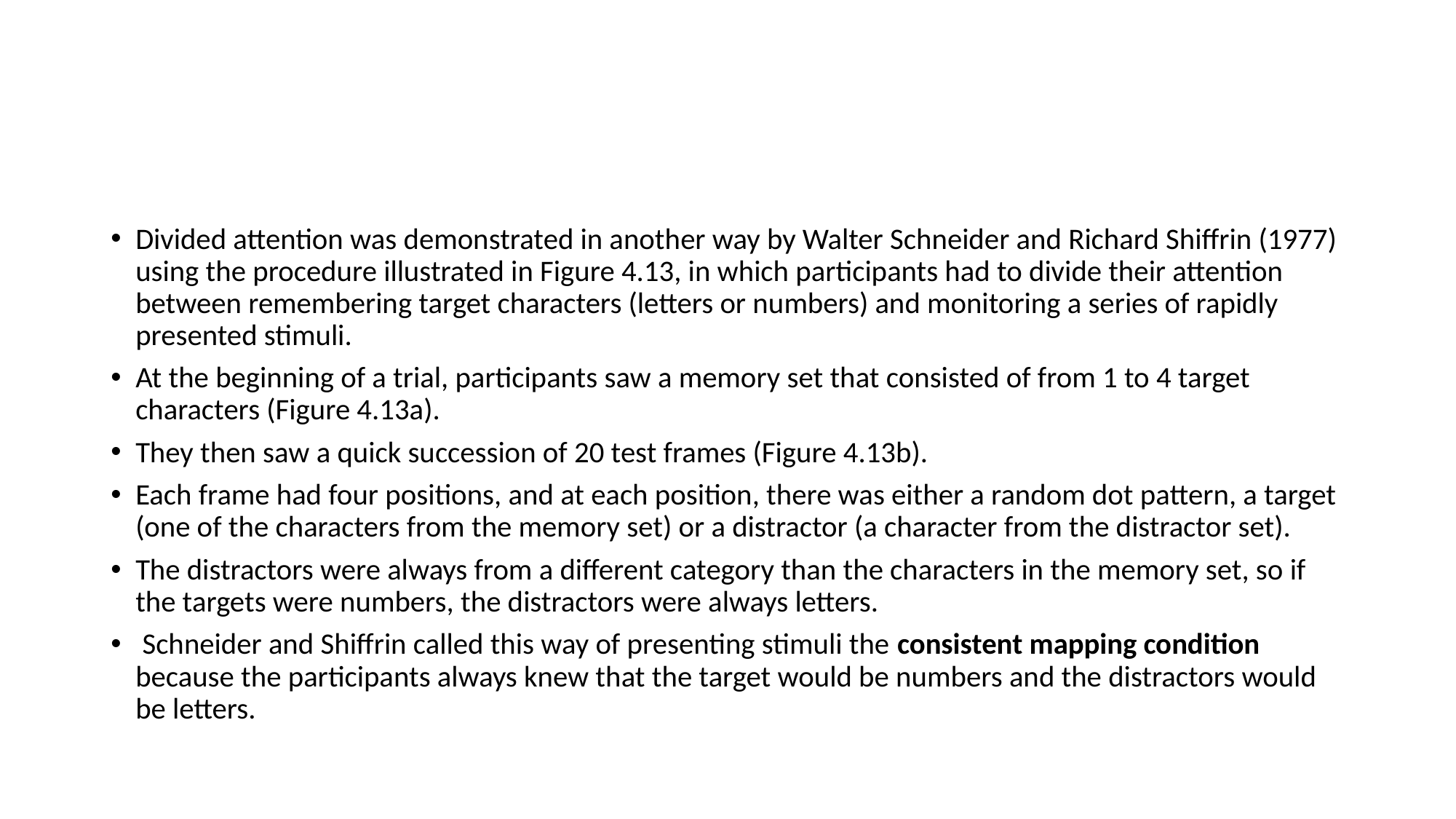

#
Divided attention was demonstrated in another way by Walter Schneider and Richard Shiffrin (1977) using the procedure illustrated in Figure 4.13, in which participants had to divide their attention between remembering target characters (letters or numbers) and monitoring a series of rapidly presented stimuli.
At the beginning of a trial, participants saw a memory set that consisted of from 1 to 4 target characters (Figure 4.13a).
They then saw a quick succession of 20 test frames (Figure 4.13b).
Each frame had four positions, and at each position, there was either a random dot pattern, a target (one of the characters from the memory set) or a distractor (a character from the distractor set).
The distractors were always from a different category than the characters in the memory set, so if the targets were numbers, the distractors were always letters.
 Schneider and Shiffrin called this way of presenting stimuli the consistent mapping condition because the participants always knew that the target would be numbers and the distractors would be letters.